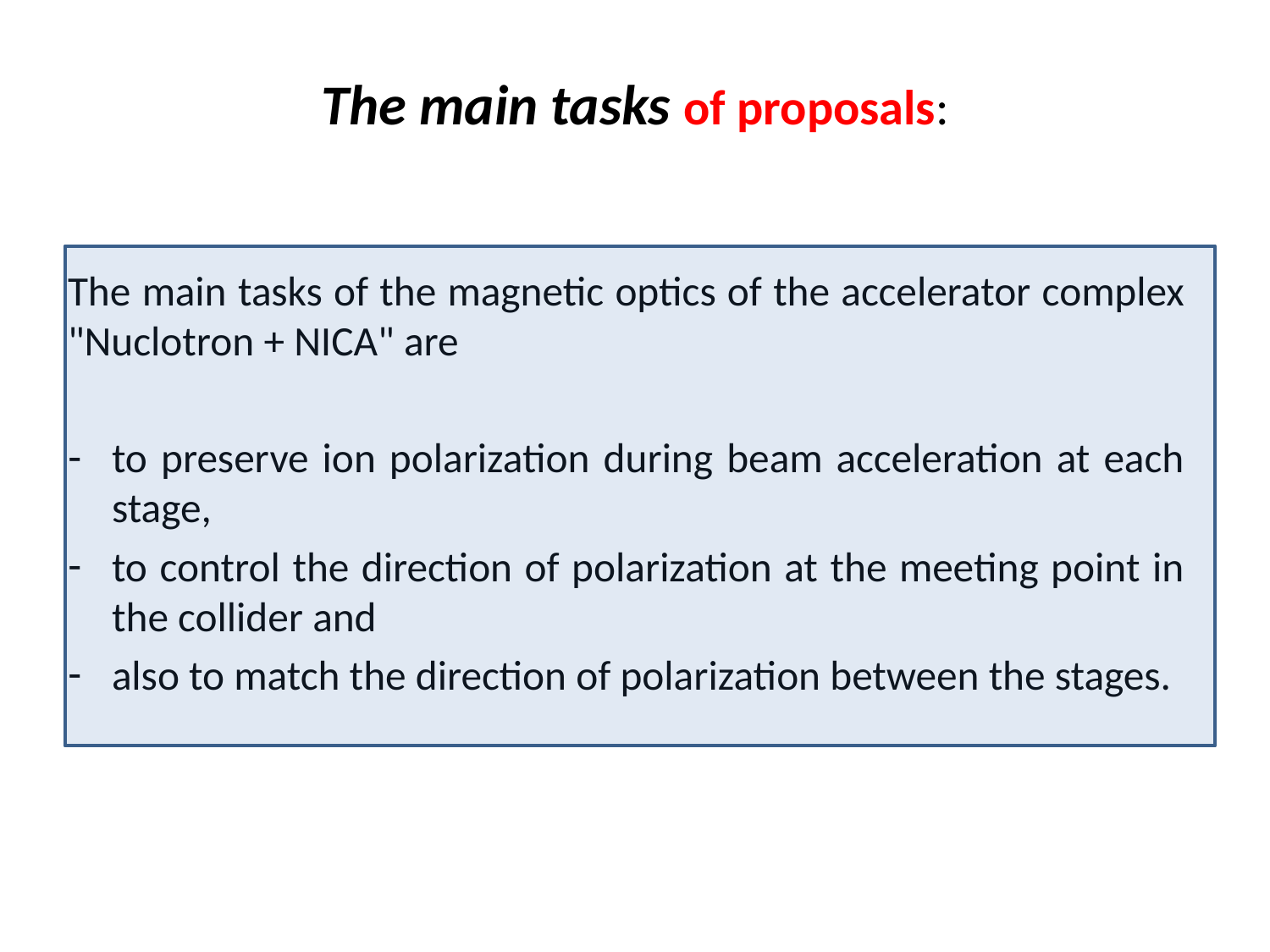

# The main tasks of proposals:

The main tasks of the magnetic optics of the accelerator complex "Nuclotron + NICA" are

to preserve ion polarization during beam acceleration at each stage,
to control the direction of polarization at the meeting point in the collider and
also to match the direction of polarization between the stages.